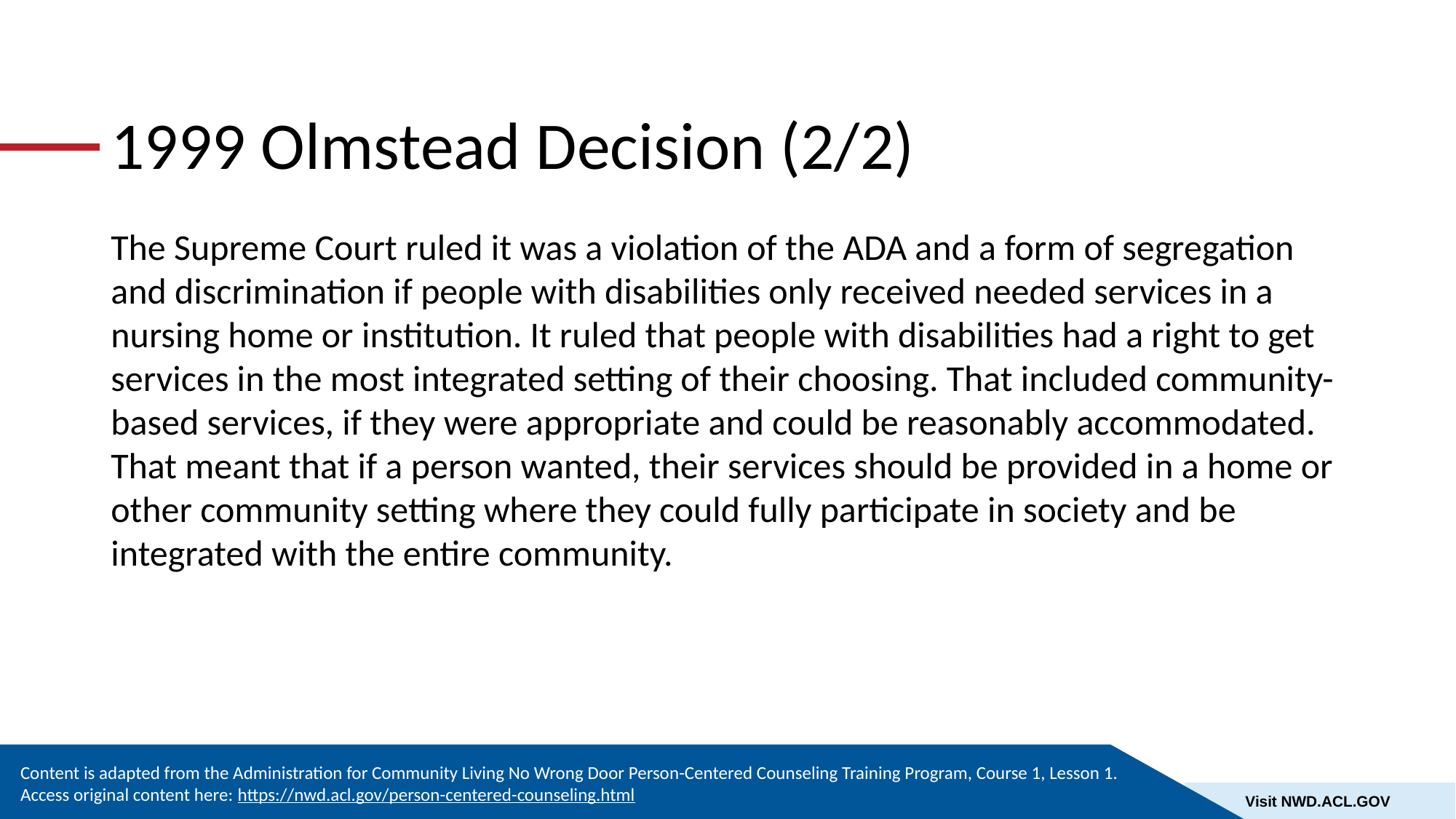

# 1999 Olmstead Decision (2/2)
The Supreme Court ruled it was a violation of the ADA and a form of segregation and discrimination if people with disabilities only received needed services in a nursing home or institution. It ruled that people with disabilities had a right to get services in the most integrated setting of their choosing. That included community-based services, if they were appropriate and could be reasonably accommodated. That meant that if a person wanted, their services should be provided in a home or other community setting where they could fully participate in society and be integrated with the entire community.